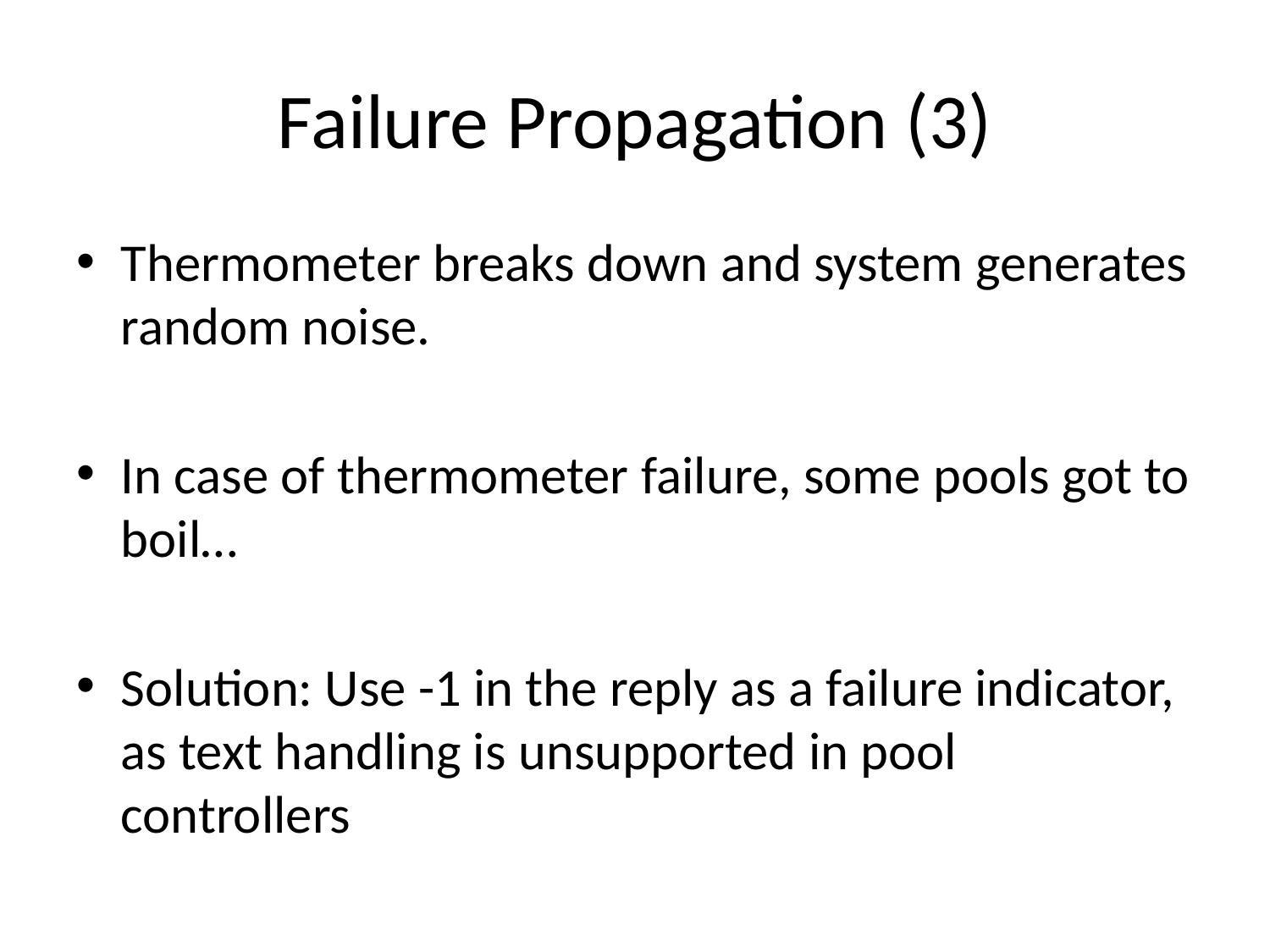

# Failure Propagation (3)
Thermometer breaks down and system generates random noise.

In case of thermometer failure, some pools got to boil…

Solution: Use -1 in the reply as a failure indicator, as text handling is unsupported in pool controllers